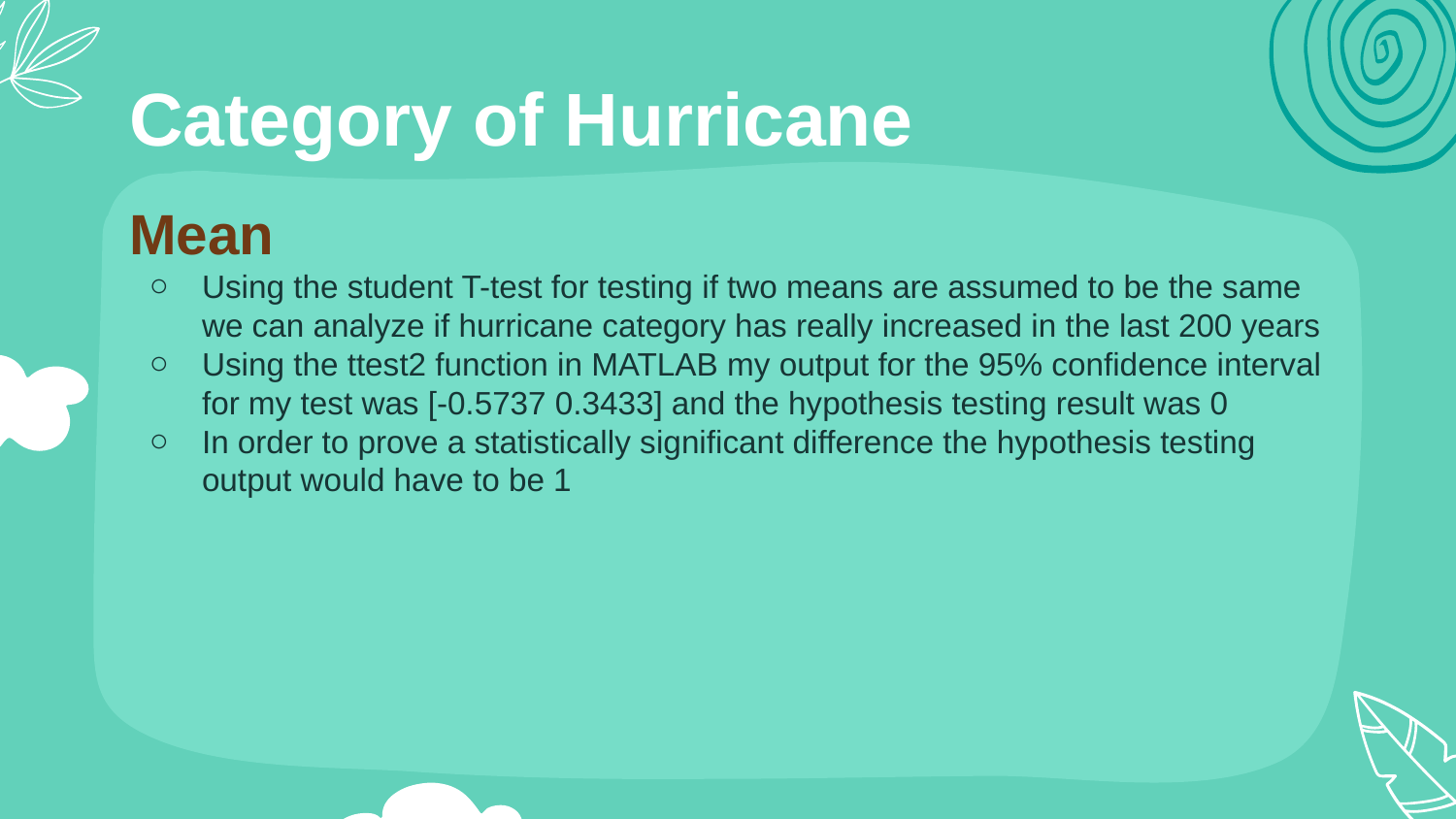

# Category of Hurricane
Mean
Using the student T-test for testing if two means are assumed to be the same we can analyze if hurricane category has really increased in the last 200 years
Using the ttest2 function in MATLAB my output for the 95% confidence interval for my test was [-0.5737 0.3433] and the hypothesis testing result was 0
In order to prove a statistically significant difference the hypothesis testing output would have to be 1